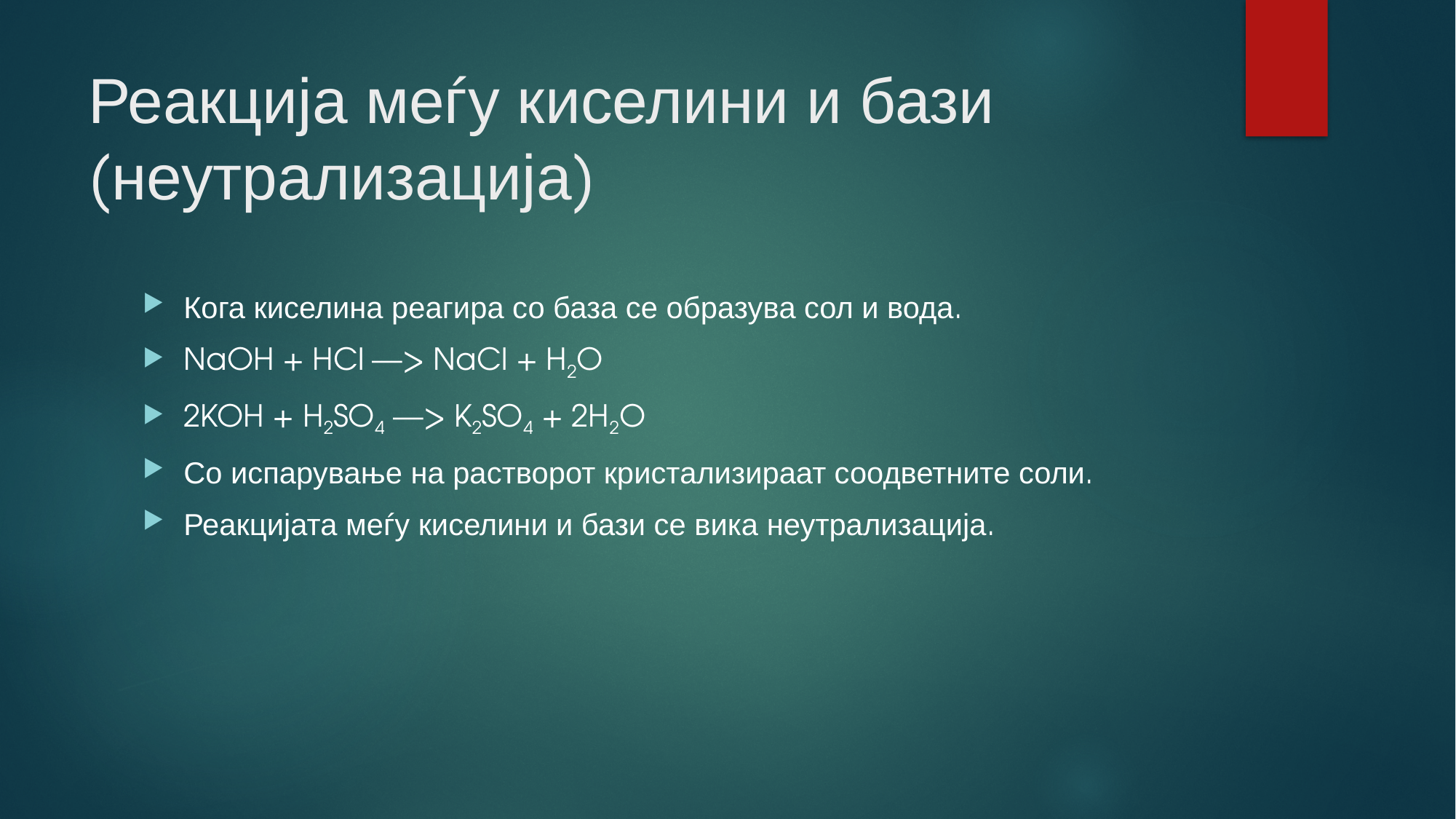

# Реакција меѓу киселини и бази (неутрализација)
Кога киселина реагира со база се образува сол и вода.
NaOH + HCl —> NaCl + H2O
2KOH + H2SO4 —> K2SO4 + 2H2O
Со испарување на растворот кристализираат соодветните соли.
Реакцијата меѓу киселини и бази се вика неутрализација.